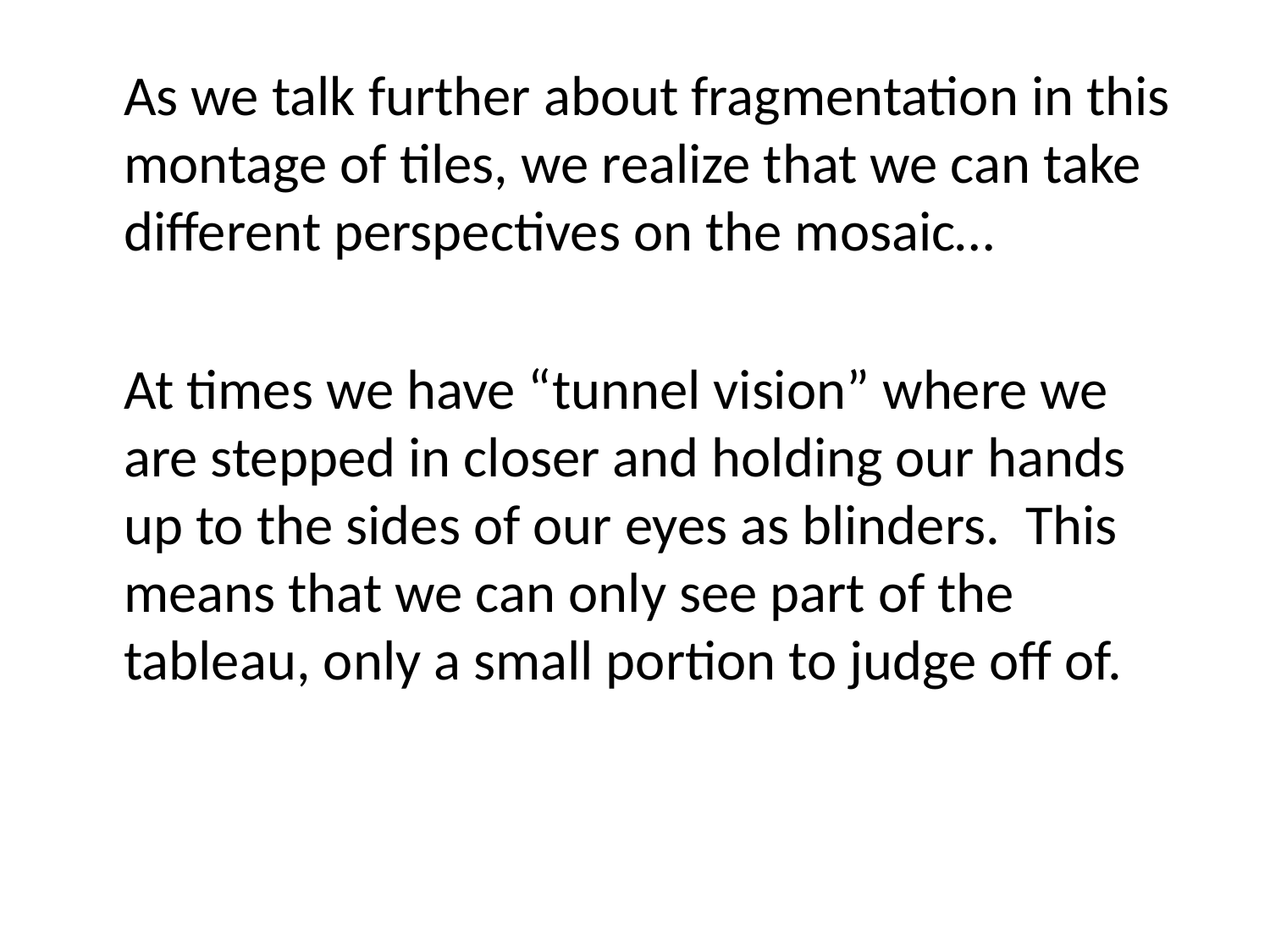

As we talk further about fragmentation in this montage of tiles, we realize that we can take different perspectives on the mosaic…

	At times we have “tunnel vision” where we are stepped in closer and holding our hands up to the sides of our eyes as blinders.  This means that we can only see part of the tableau, only a small portion to judge off of.